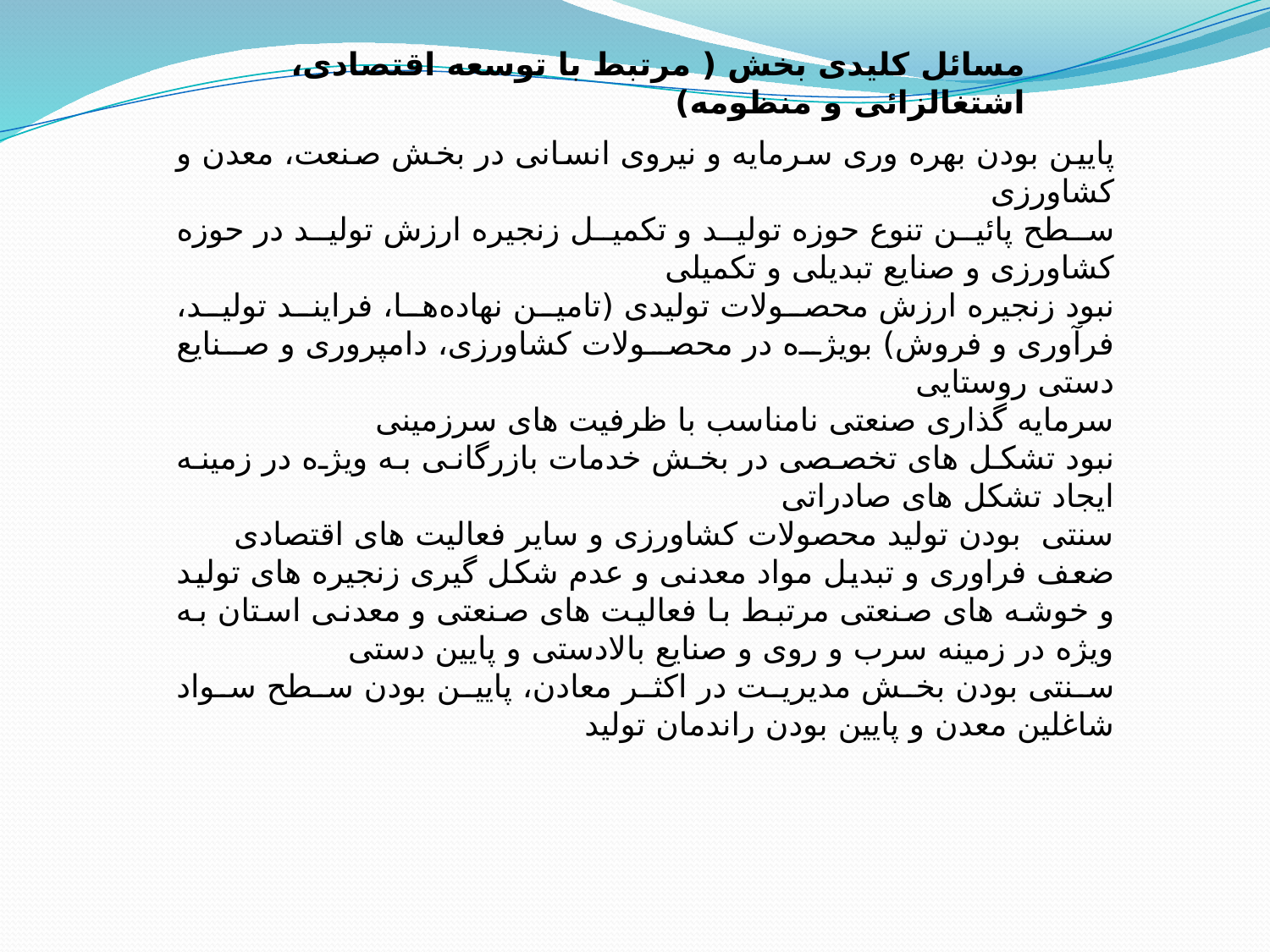

مسائل کلیدی بخش ( مرتبط با توسعه اقتصادی، اشتغالزائی و منظومه)
پایین بودن بهره وری سرمایه و نیروی انسانی در بخش صنعت، معدن و کشاورزی
سطح پائین تنوع حوزه تولید و تکمیل زنجیره ارزش تولید در حوزه کشاورزی و صنایع تبدیلی و تکمیلی
نبود زنجیره ارزش محصولات تولیدی (تامین نهاده‌ها، فرایند تولید، فرآوری و فروش) بویژه در محصولات کشاورزی، دامپروری و صنایع دستی روستایی
سرمایه گذاری صنعتی نامناسب با ظرفیت های سرزمینی
نبود تشکل های تخصصی در بخش خدمات بازرگانی به ویژه در زمینه ایجاد تشکل های صادراتی
سنتی  بودن تولید محصولات کشاورزی و سایر فعالیت های اقتصادی
ضعف فراوری و تبدیل مواد معدنی و عدم شکل گیری زنجیره های تولید و خوشه های صنعتی مرتبط با فعالیت های صنعتی و معدنی استان به ویژه در زمینه سرب و روی و صنایع بالادستی و پایین دستی
سنتی بودن بخش مدیریت در اکثر معادن، پایین بودن سطح سواد شاغلین معدن و پایین بودن راندمان تولید